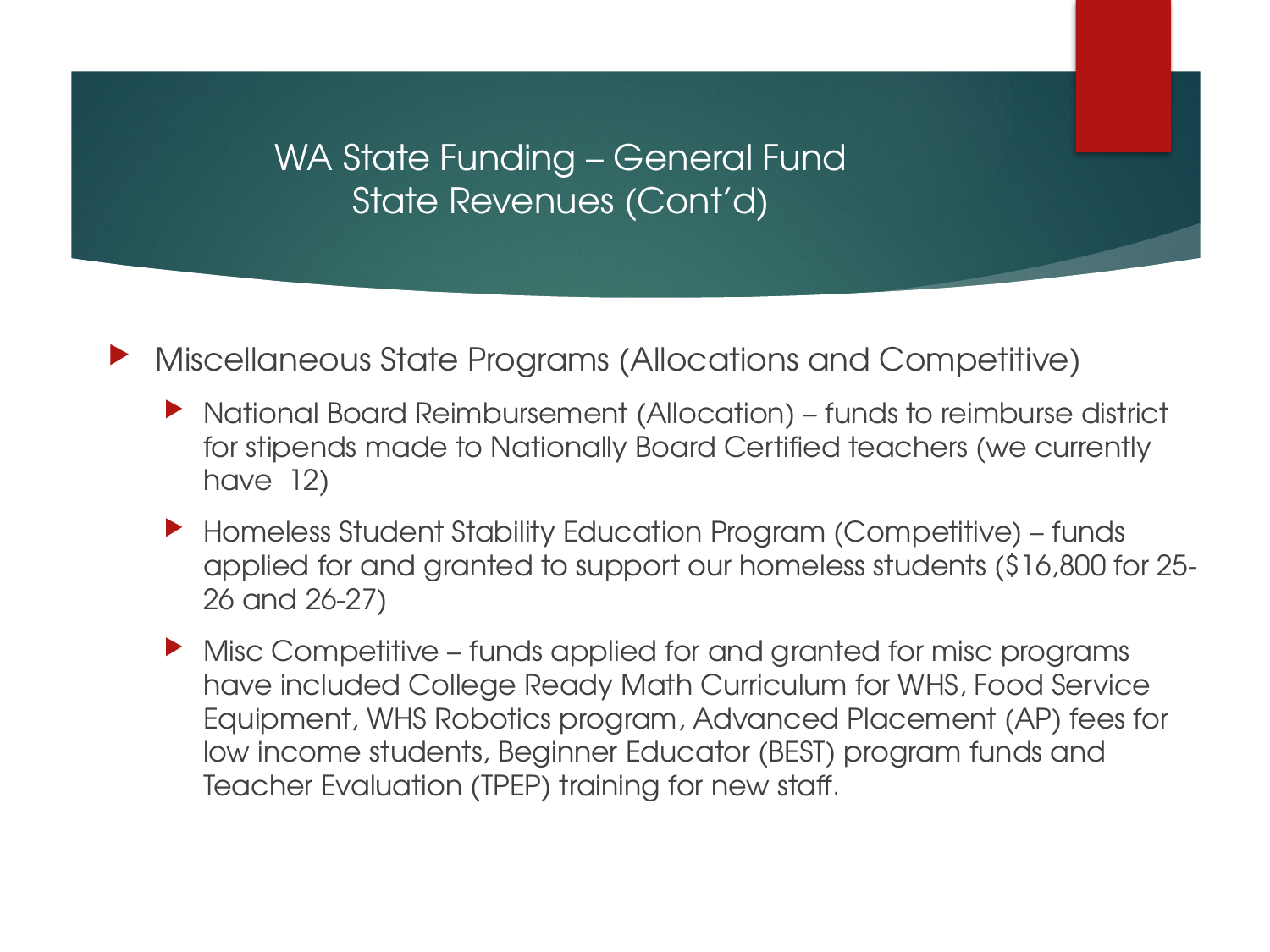

# WA State Funding – General Fund State Revenues (Cont’d)
Miscellaneous State Programs (Allocations and Competitive)
National Board Reimbursement (Allocation) – funds to reimburse district for stipends made to Nationally Board Certified teachers (we currently have  12)
Homeless Student Stability Education Program (Competitive) – funds applied for and granted to support our homeless students ($16,800 for 25-26 and 26-27)
Misc Competitive – funds applied for and granted for misc programs have included College Ready Math Curriculum for WHS, Food Service Equipment, WHS Robotics program, Advanced Placement (AP) fees for low income students, Beginner Educator (BEST) program funds and Teacher Evaluation (TPEP) training for new staff.